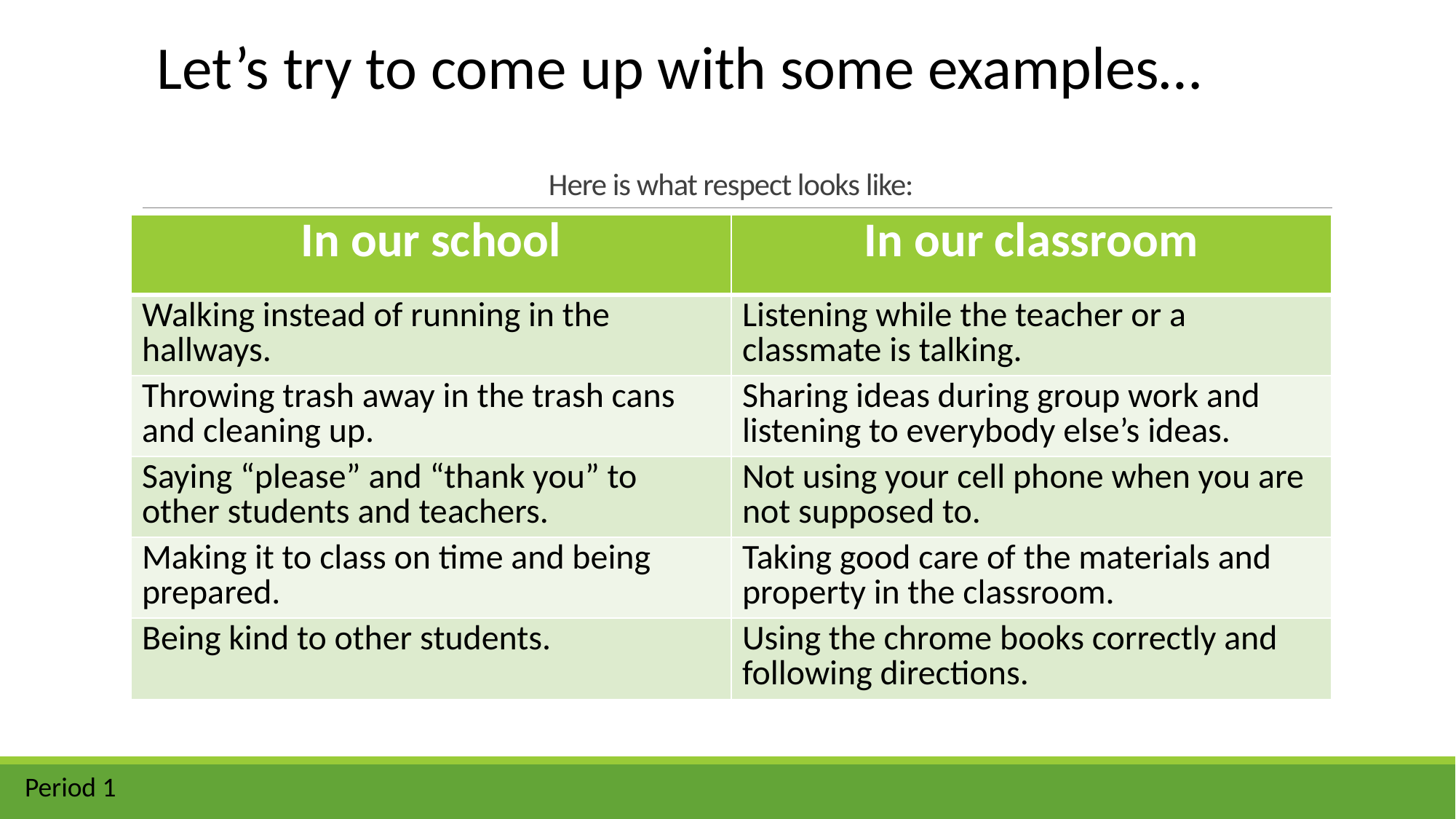

Let’s try to come up with some examples…
# Here is what respect looks like:
| In our school | In our classroom |
| --- | --- |
| Walking instead of running in the hallways. | Listening while the teacher or a classmate is talking. |
| Throwing trash away in the trash cans and cleaning up. | Sharing ideas during group work and listening to everybody else’s ideas. |
| Saying “please” and “thank you” to other students and teachers. | Not using your cell phone when you are not supposed to. |
| Making it to class on time and being prepared. | Taking good care of the materials and property in the classroom. |
| Being kind to other students. | Using the chrome books correctly and following directions. |
Period 1